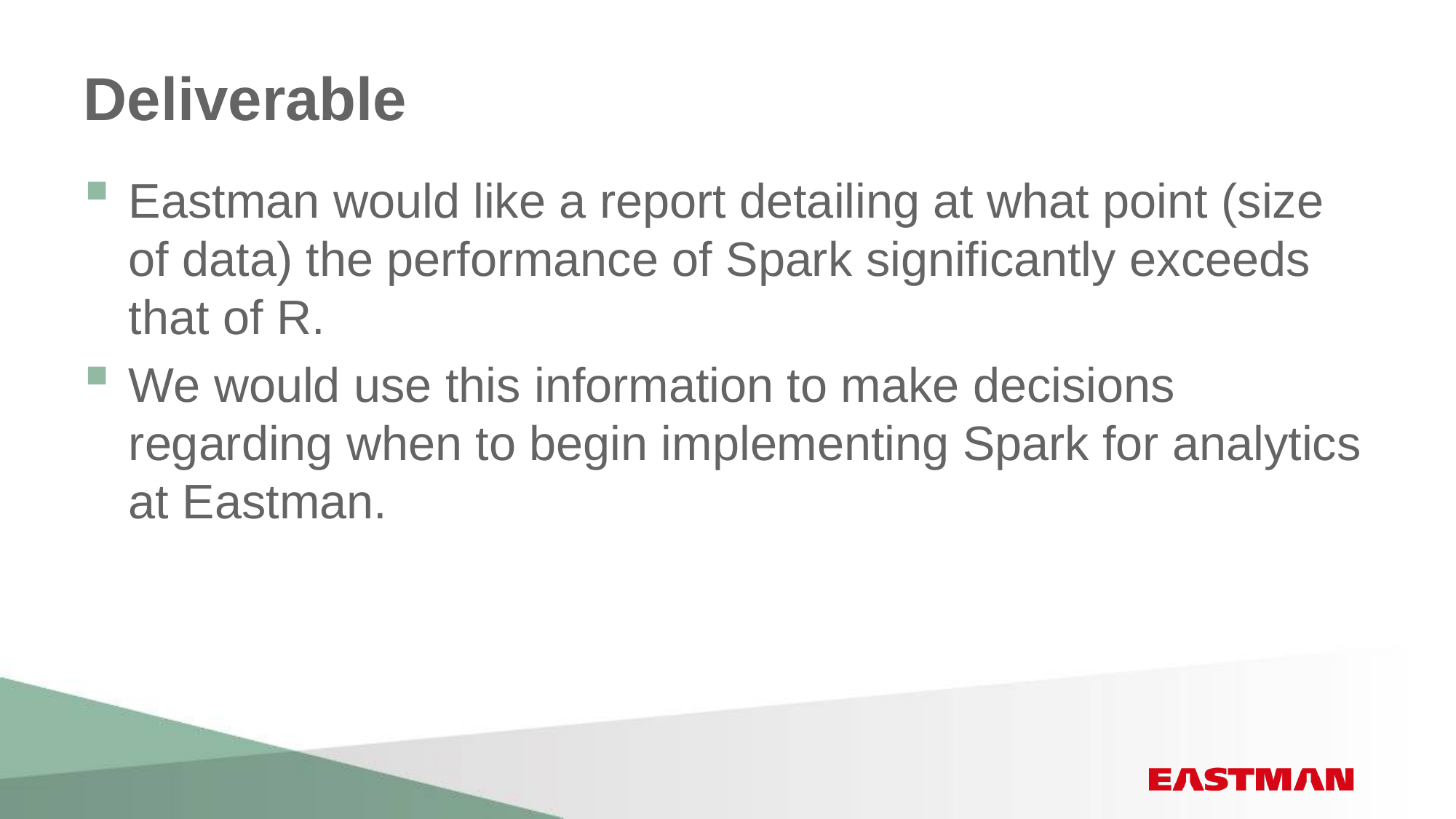

# Deliverable
Eastman would like a report detailing at what point (size of data) the performance of Spark significantly exceeds that of R.
We would use this information to make decisions regarding when to begin implementing Spark for analytics at Eastman.